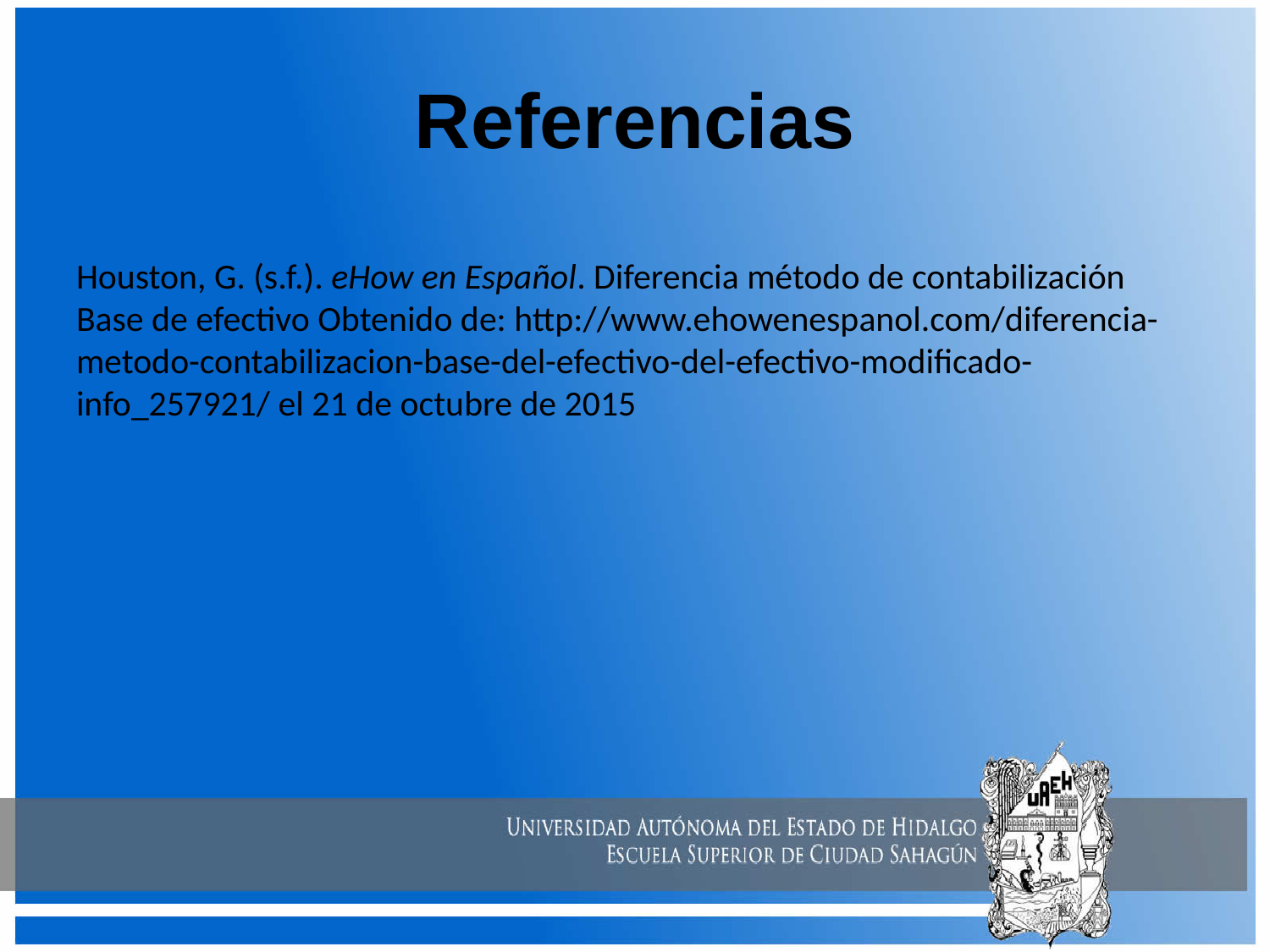

# Referencias

Houston, G. (s.f.). eHow en Español. Diferencia método de contabilización Base de efectivo Obtenido de: http://www.ehowenespanol.com/diferencia-metodo-contabilizacion-base-del-efectivo-del-efectivo-modificado-info_257921/ el 21 de octubre de 2015